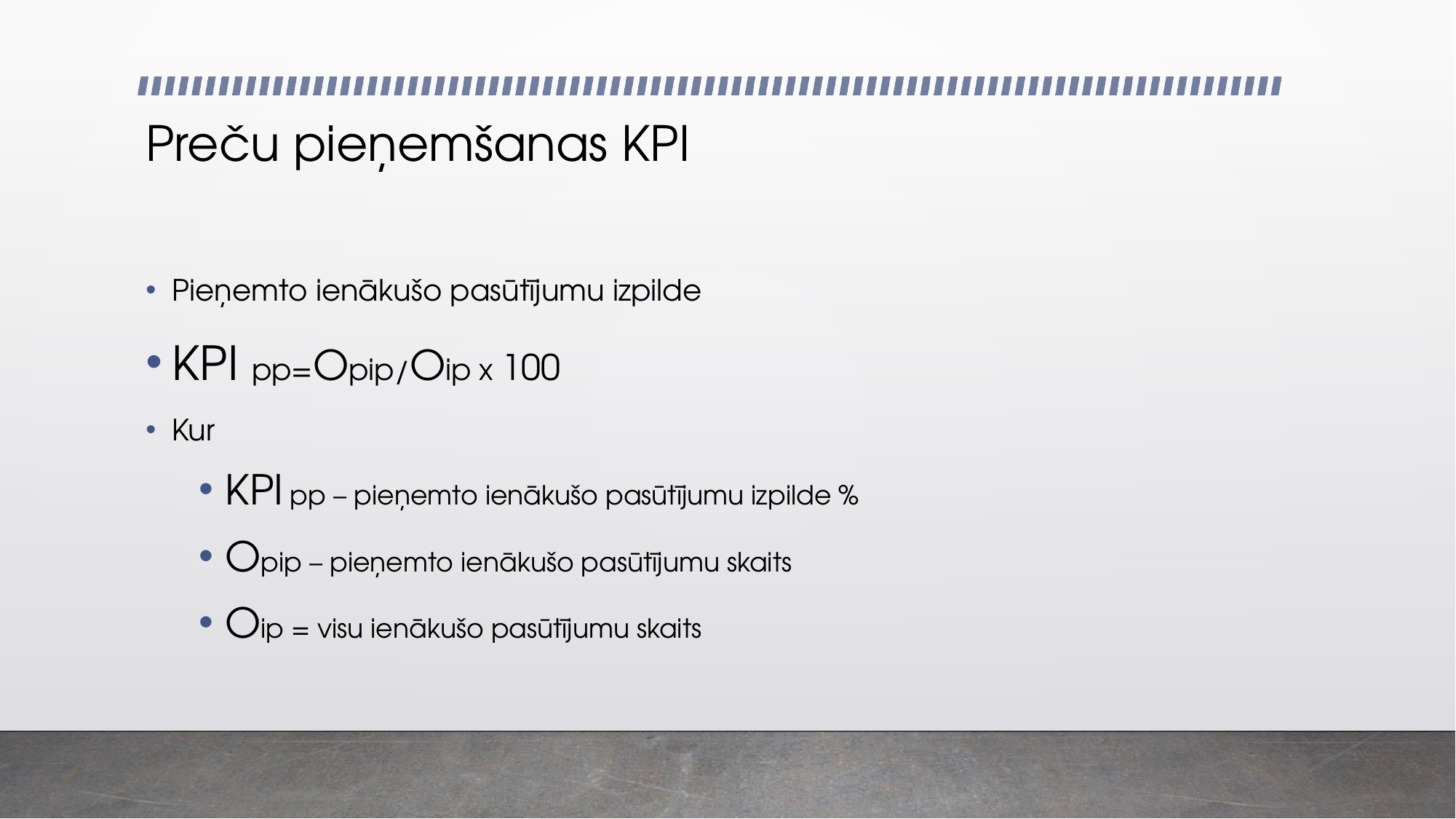

# Preču pieņemšanas KPI
Pieņemto ienākušo pasūtījumu izpilde
KPI pp=Opip/Oip x 100
Kur
KPI pp – pieņemto ienākušo pasūtījumu izpilde %
Opip – pieņemto ienākušo pasūtījumu skaits
Oip = visu ienākušo pasūtījumu skaits